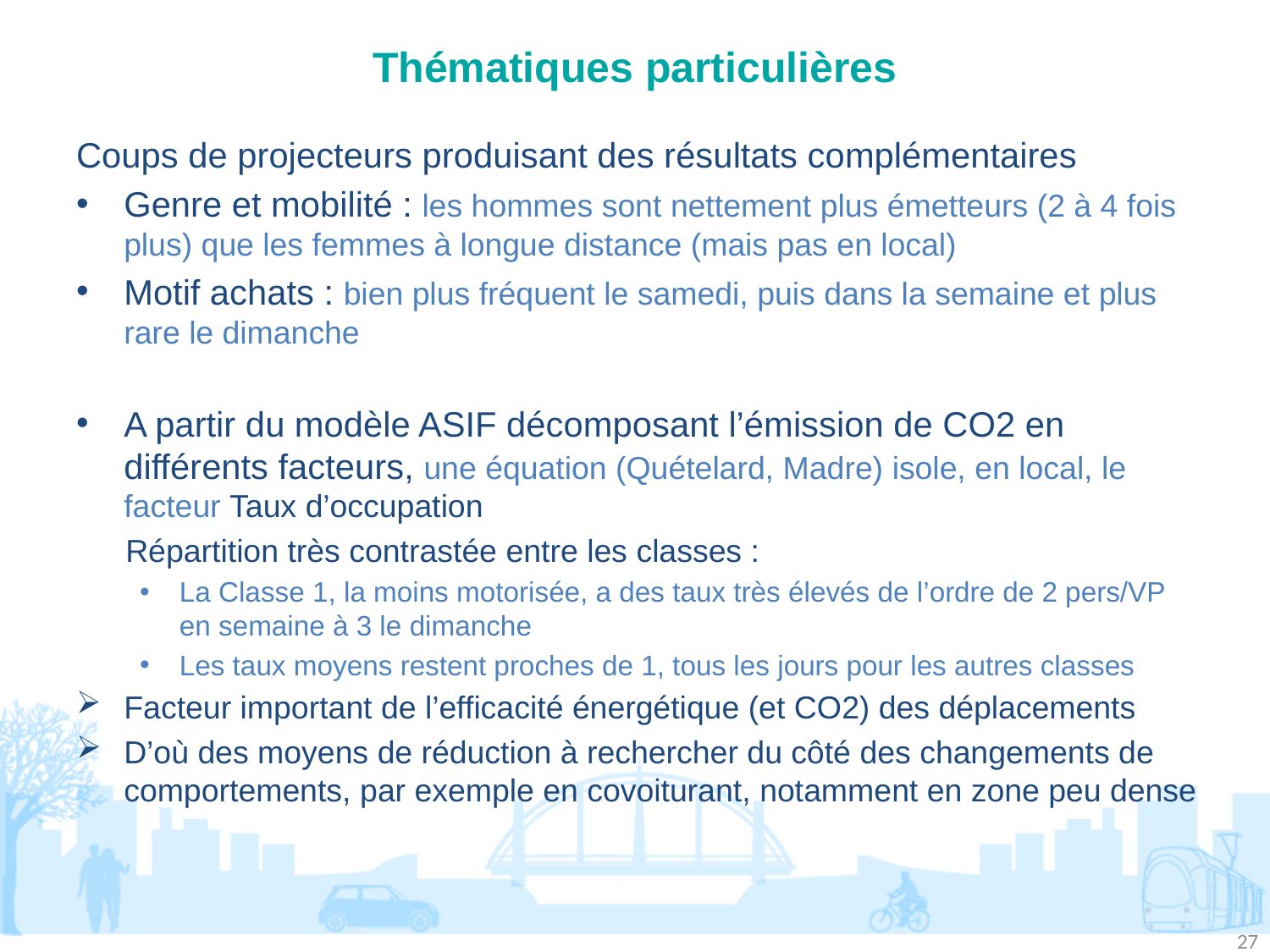

# Thématiques particulières
Coups de projecteurs produisant des résultats complémentaires
Genre et mobilité : les hommes sont nettement plus émetteurs (2 à 4 fois plus) que les femmes à longue distance (mais pas en local)
Motif achats : bien plus fréquent le samedi, puis dans la semaine et plus rare le dimanche

A partir du modèle ASIF décomposant l’émission de CO2 en différents facteurs, une équation (Quételard, Madre) isole, en local, le facteur Taux d’occupation
Répartition très contrastée entre les classes :
La Classe 1, la moins motorisée, a des taux très élevés de l’ordre de 2 pers/VP en semaine à 3 le dimanche
Les taux moyens restent proches de 1, tous les jours pour les autres classes
Facteur important de l’efficacité énergétique (et CO2) des déplacements
D’où des moyens de réduction à rechercher du côté des changements de comportements, par exemple en covoiturant, notamment en zone peu dense

27